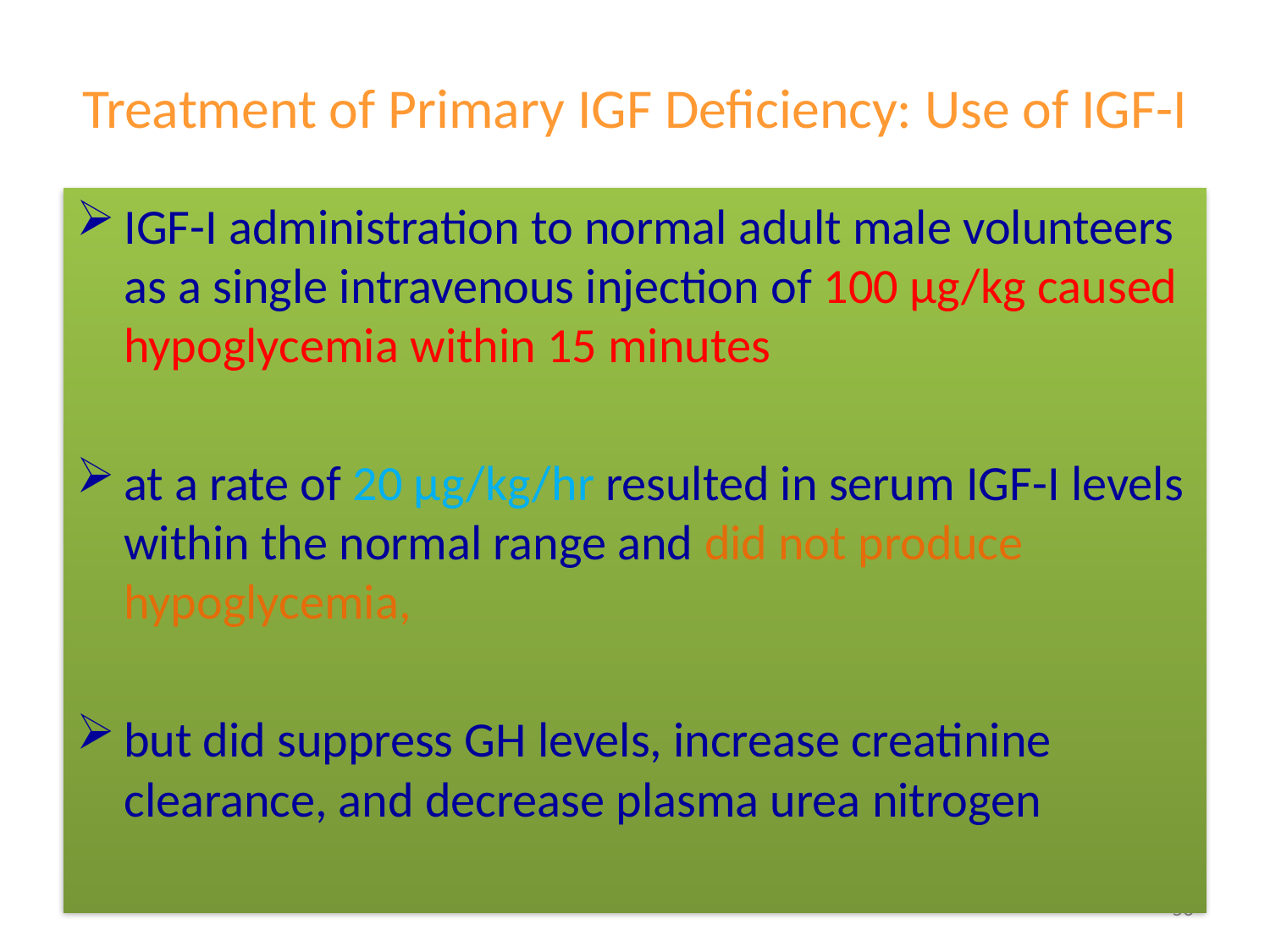

# Treatment of Primary IGF Deficiency: Use of IGF-I
IGF-I administration to normal adult male volunteers as a single intravenous injection of 100 μg/kg caused hypoglycemia within 15 minutes

at a rate of 20 μg/kg/hr resulted in serum IGF-I levels within the normal range and did not produce hypoglycemia,

but did suppress GH levels, increase creatinine clearance, and decrease plasma urea nitrogen
56